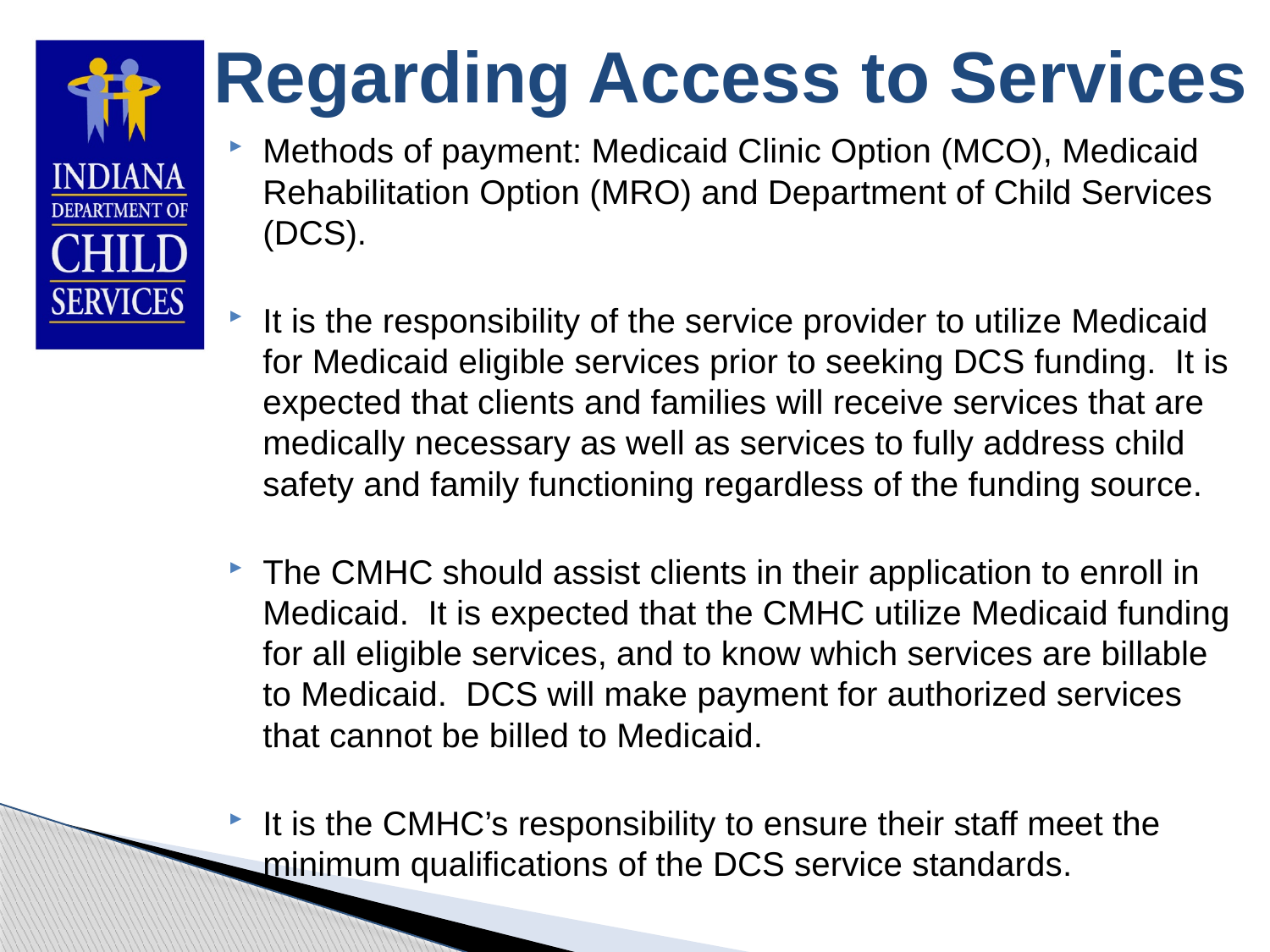

# Regarding Access to Services

Methods of payment: Medicaid Clinic Option (MCO), Medicaid Rehabilitation Option (MRO) and Department of Child Services (DCS).

It is the responsibility of the service provider to utilize Medicaid for Medicaid eligible services prior to seeking DCS funding.  It is expected that clients and families will receive services that are medically necessary as well as services to fully address child safety and family functioning regardless of the funding source.

The CMHC should assist clients in their application to enroll in Medicaid.  It is expected that the CMHC utilize Medicaid funding for all eligible services, and to know which services are billable to Medicaid.  DCS will make payment for authorized services that cannot be billed to Medicaid.

It is the CMHC’s responsibility to ensure their staff meet the minimum qualifications of the DCS service standards.